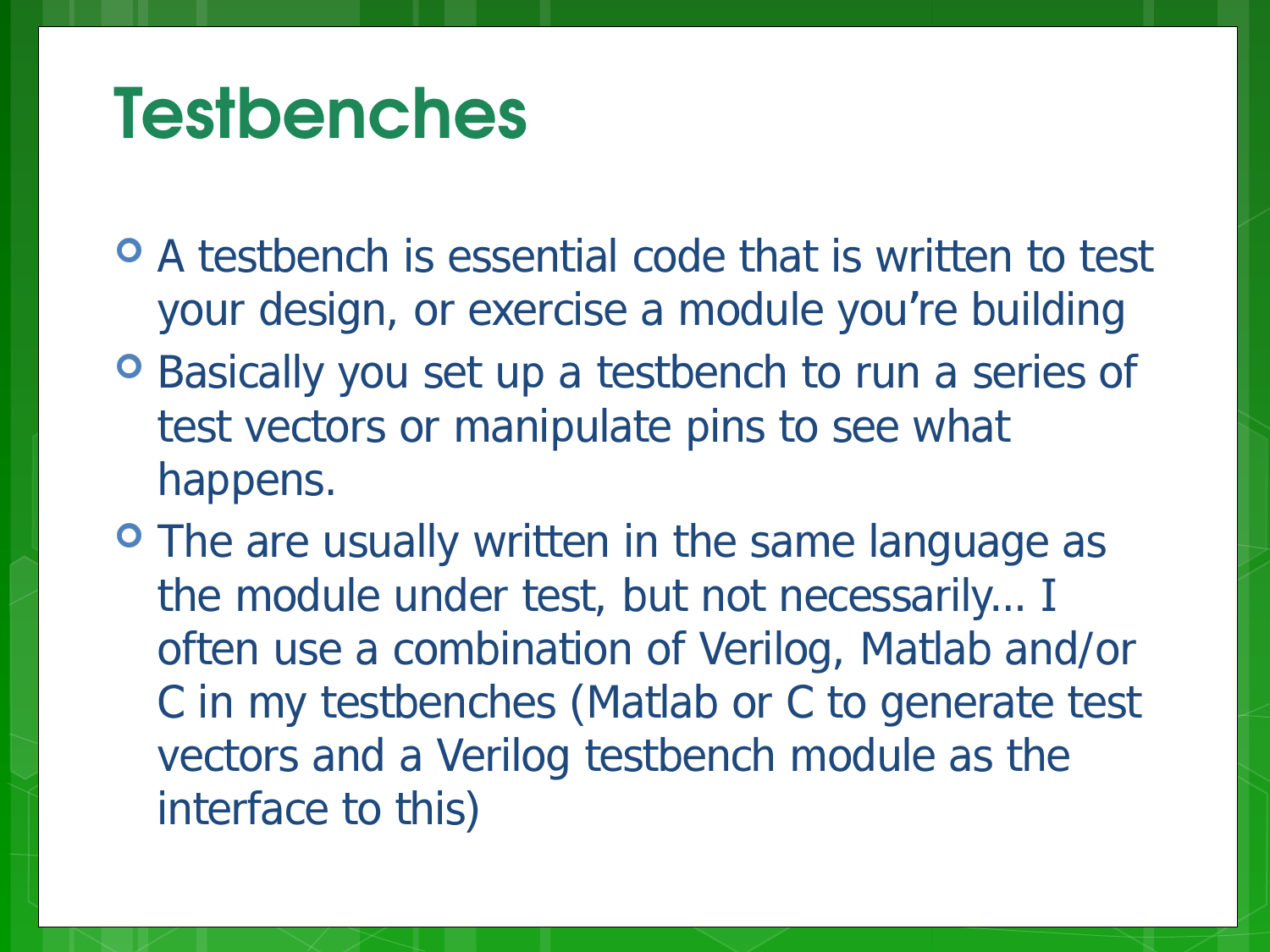

# Testbenches
A testbench is essential code that is written to test your design, or exercise a module you’re building
Basically you set up a testbench to run a series of test vectors or manipulate pins to see what happens.
The are usually written in the same language as the module under test, but not necessarily… I often use a combination of Verilog, Matlab and/or C in my testbenches (Matlab or C to generate test vectors and a Verilog testbench module as the interface to this)